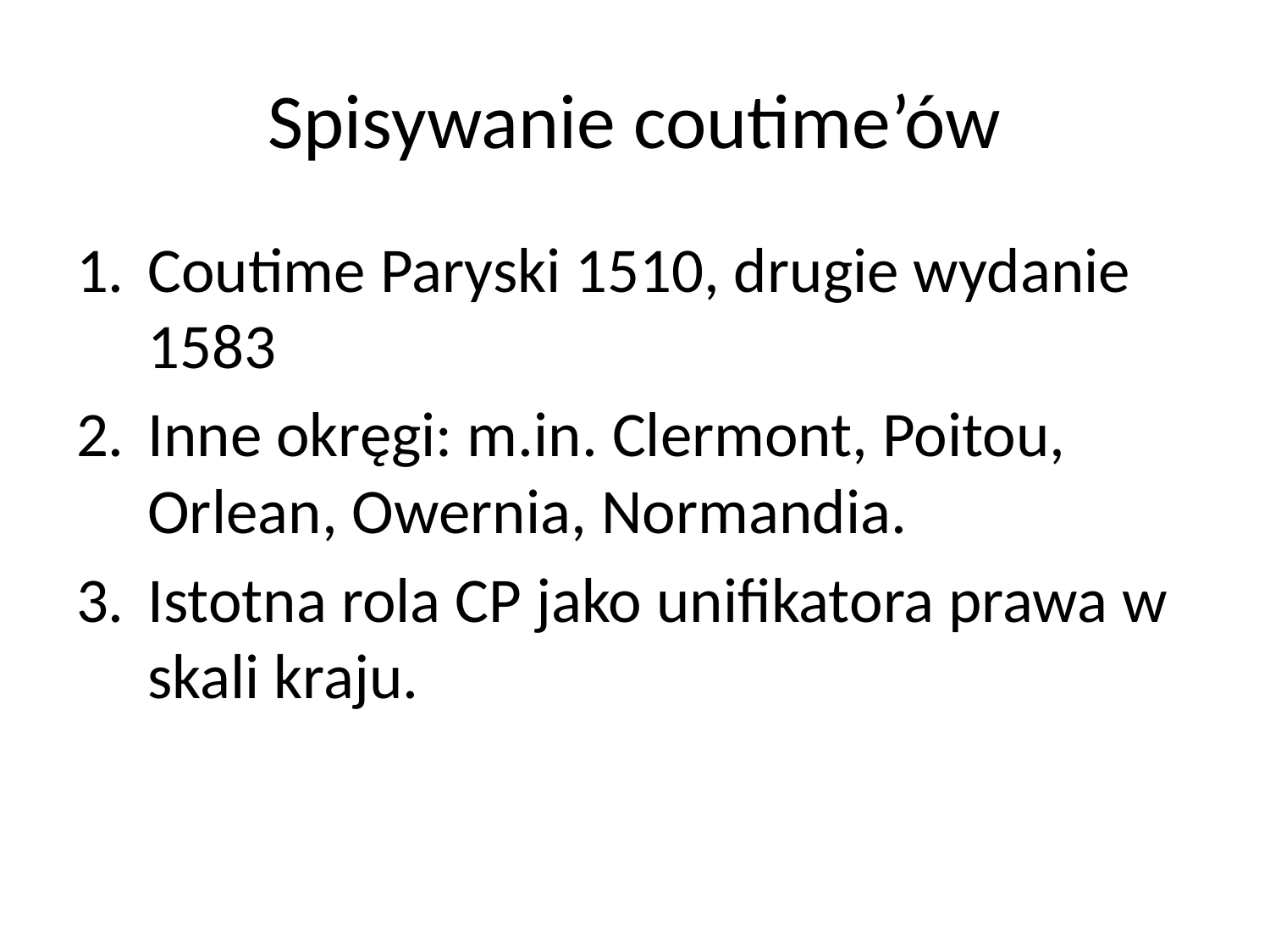

# Spisywanie coutime’ów
Coutime Paryski 1510, drugie wydanie 1583
Inne okręgi: m.in. Clermont, Poitou, Orlean, Owernia, Normandia.
Istotna rola CP jako unifikatora prawa w skali kraju.